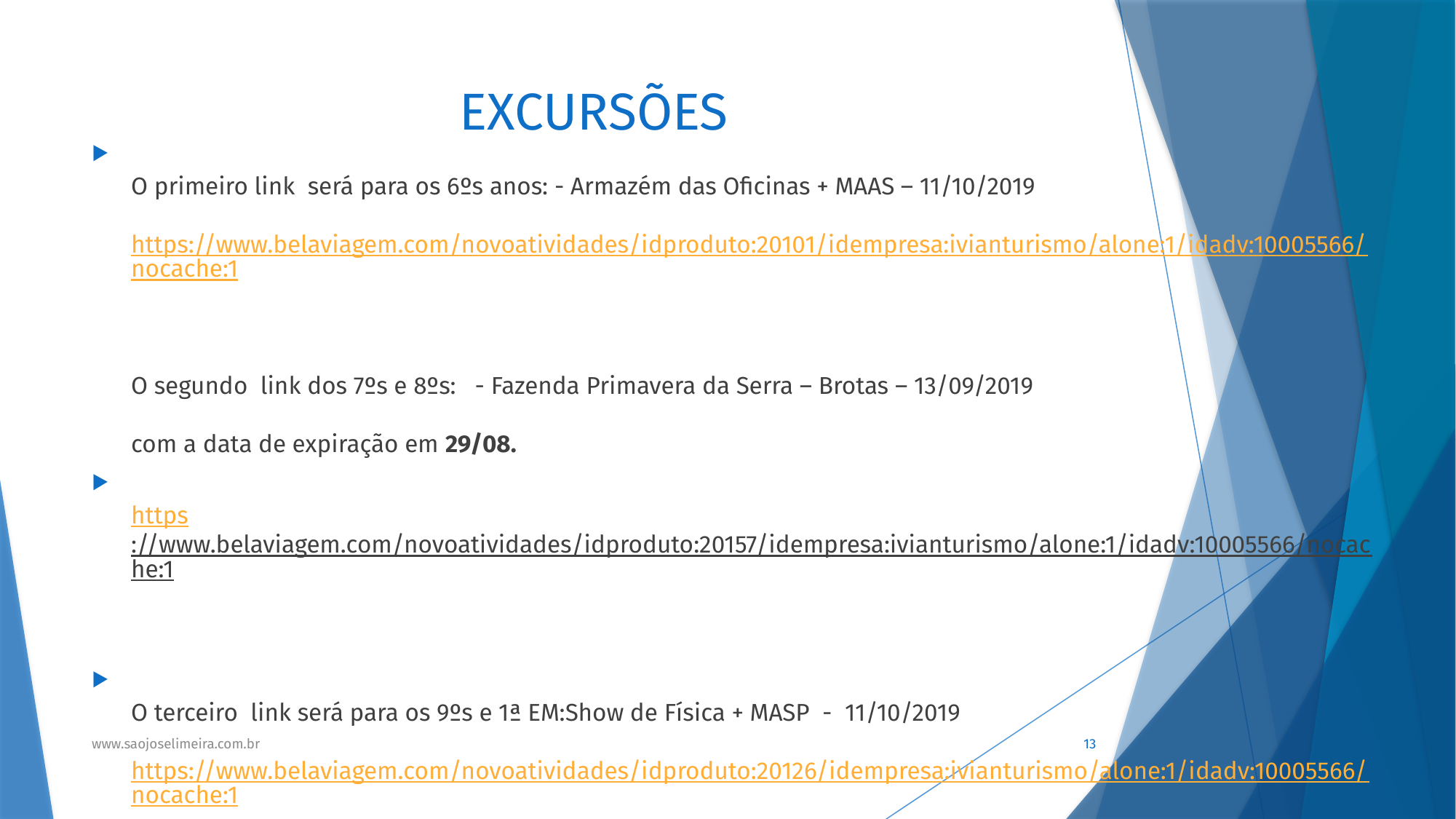

# EXCURSÕES
O primeiro link  será para os 6ºs anos: - Armazém das Oficinas + MAAS – 11/10/2019
https://www.belaviagem.com/novoatividades/idproduto:20101/idempresa:ivianturismo/alone:1/idadv:10005566/nocache:1
O segundo  link dos 7ºs e 8ºs:   - Fazenda Primavera da Serra – Brotas – 13/09/2019
com a data de expiração em 29/08.
https://www.belaviagem.com/novoatividades/idproduto:20157/idempresa:ivianturismo/alone:1/idadv:10005566/nocache:1

O terceiro  link será para os 9ºs e 1ª EM:Show de Física + MASP  -  11/10/2019
https://www.belaviagem.com/novoatividades/idproduto:20126/idempresa:ivianturismo/alone:1/idadv:10005566/nocache:1
www.saojoselimeira.com.br
13